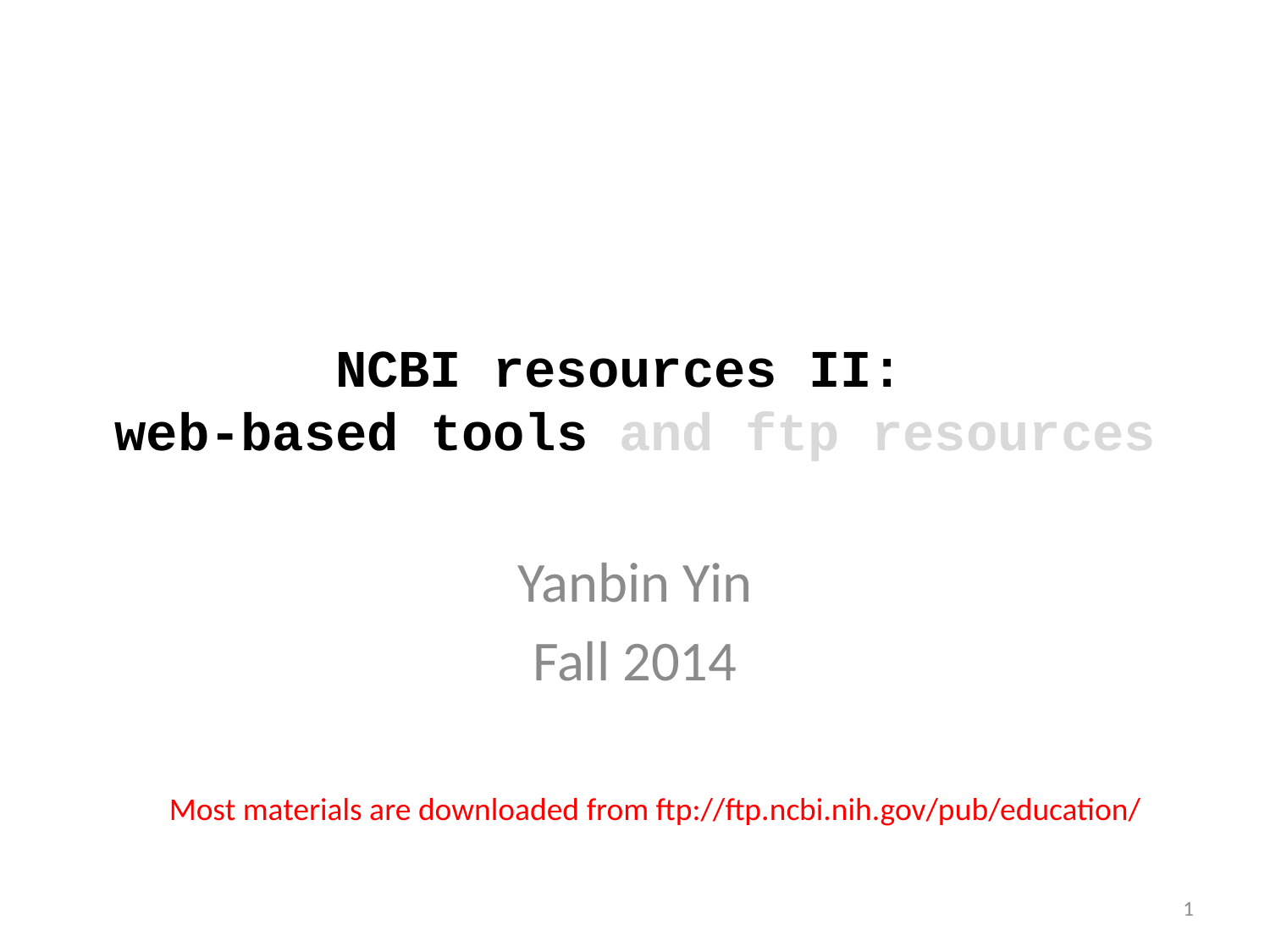

# NCBI resources II: web-based tools and ftp resources
Yanbin Yin
Fall 2014
Most materials are downloaded from ftp://ftp.ncbi.nih.gov/pub/education/
1